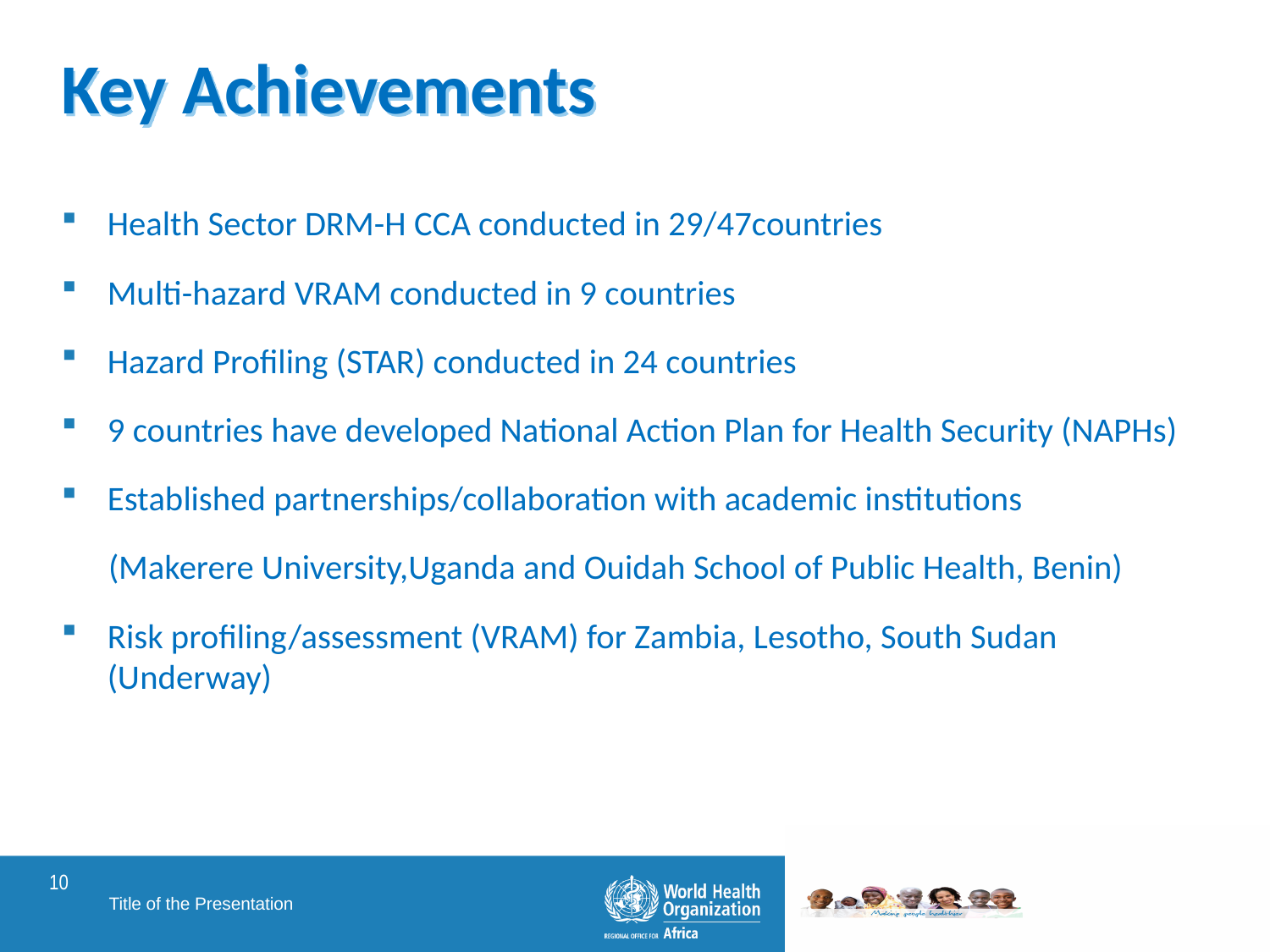

# Key Achievements
Health Sector DRM-H CCA conducted in 29/47countries
Multi-hazard VRAM conducted in 9 countries
Hazard Profiling (STAR) conducted in 24 countries
9 countries have developed National Action Plan for Health Security (NAPHs)
Established partnerships/collaboration with academic institutions
      (Makerere University,Uganda and Ouidah School of Public Health, Benin)
Risk profiling/assessment (VRAM) for Zambia, Lesotho, South Sudan (Underway)

Title of the Presentation
10